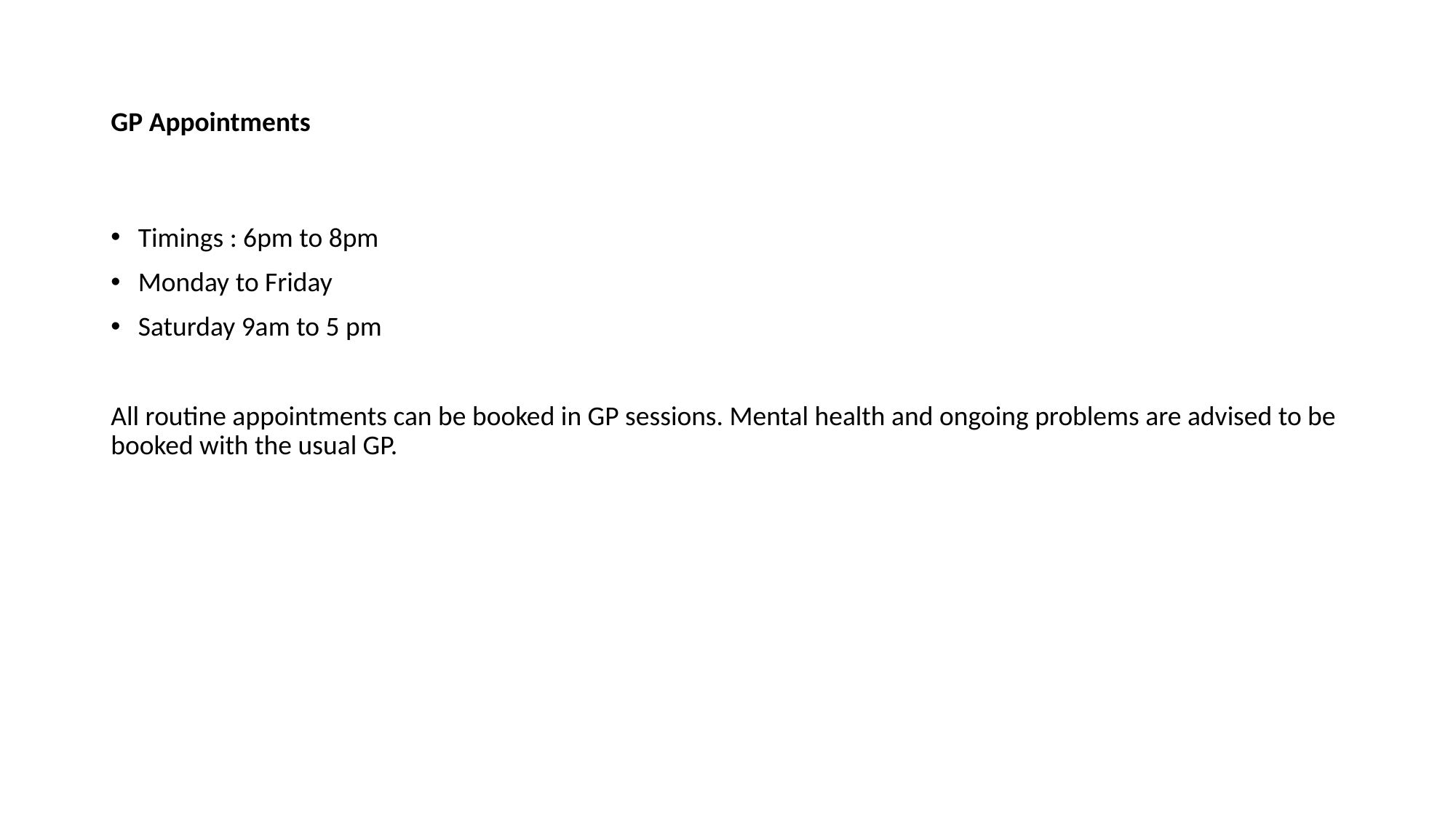

# GP Appointments
Timings : 6pm to 8pm
Monday to Friday
Saturday 9am to 5 pm

All routine appointments can be booked in GP sessions. Mental health and ongoing problems are advised to be booked with the usual GP.